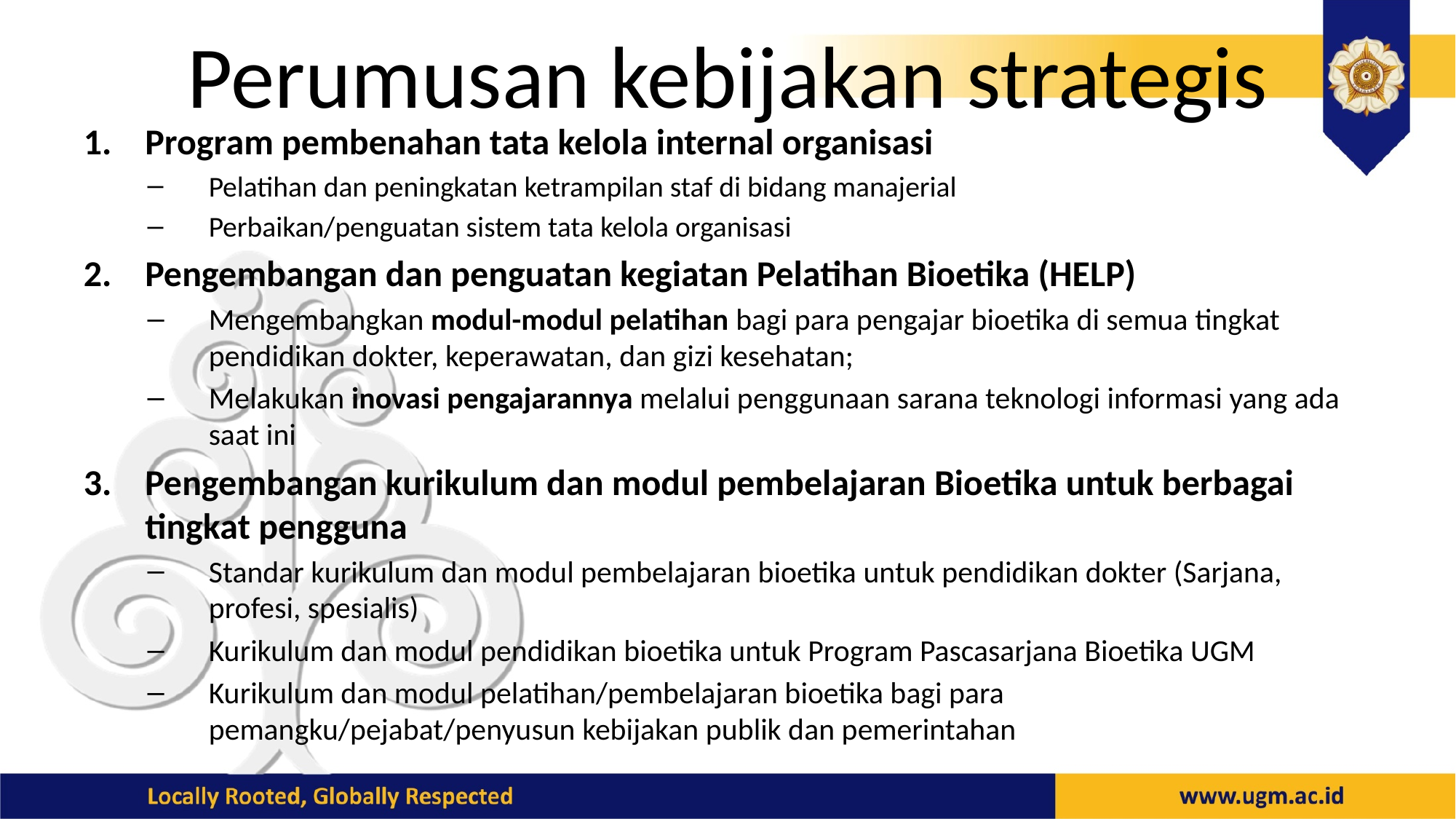

# Perumusan kebijakan strategis
Program pembenahan tata kelola internal organisasi
Pelatihan dan peningkatan ketrampilan staf di bidang manajerial
Perbaikan/penguatan sistem tata kelola organisasi
Pengembangan dan penguatan kegiatan Pelatihan Bioetika (HELP)
Mengembangkan modul-modul pelatihan bagi para pengajar bioetika di semua tingkat pendidikan dokter, keperawatan, dan gizi kesehatan;
Melakukan inovasi pengajarannya melalui penggunaan sarana teknologi informasi yang ada saat ini
Pengembangan kurikulum dan modul pembelajaran Bioetika untuk berbagai tingkat pengguna
Standar kurikulum dan modul pembelajaran bioetika untuk pendidikan dokter (Sarjana, profesi, spesialis)
Kurikulum dan modul pendidikan bioetika untuk Program Pascasarjana Bioetika UGM
Kurikulum dan modul pelatihan/pembelajaran bioetika bagi para pemangku/pejabat/penyusun kebijakan publik dan pemerintahan